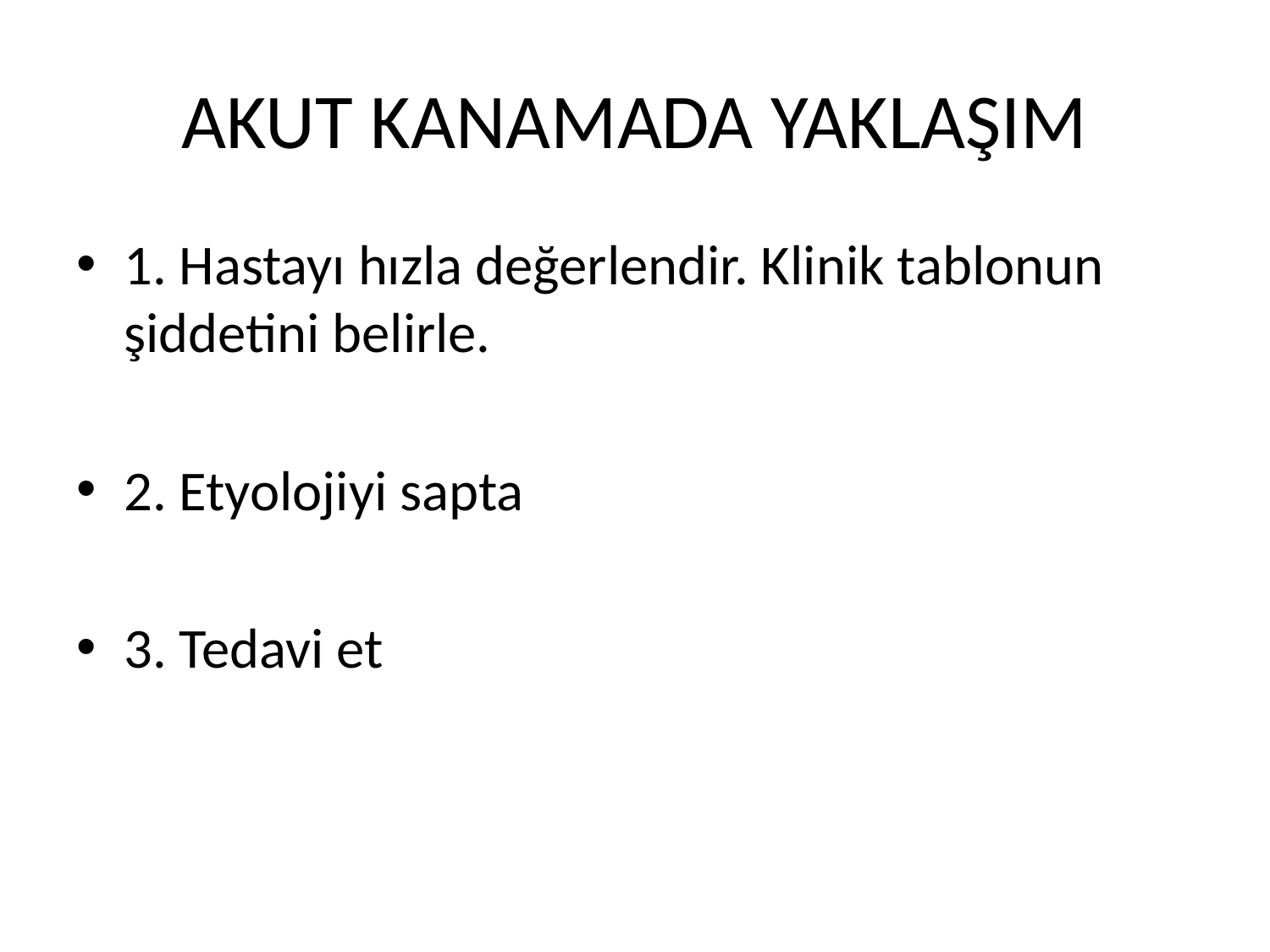

# AKUT KANAMADA YAKLAŞIM
1. Hastayı hızla değerlendir. Klinik tablonun şiddetini belirle.

2. Etyolojiyi sapta

3. Tedavi et